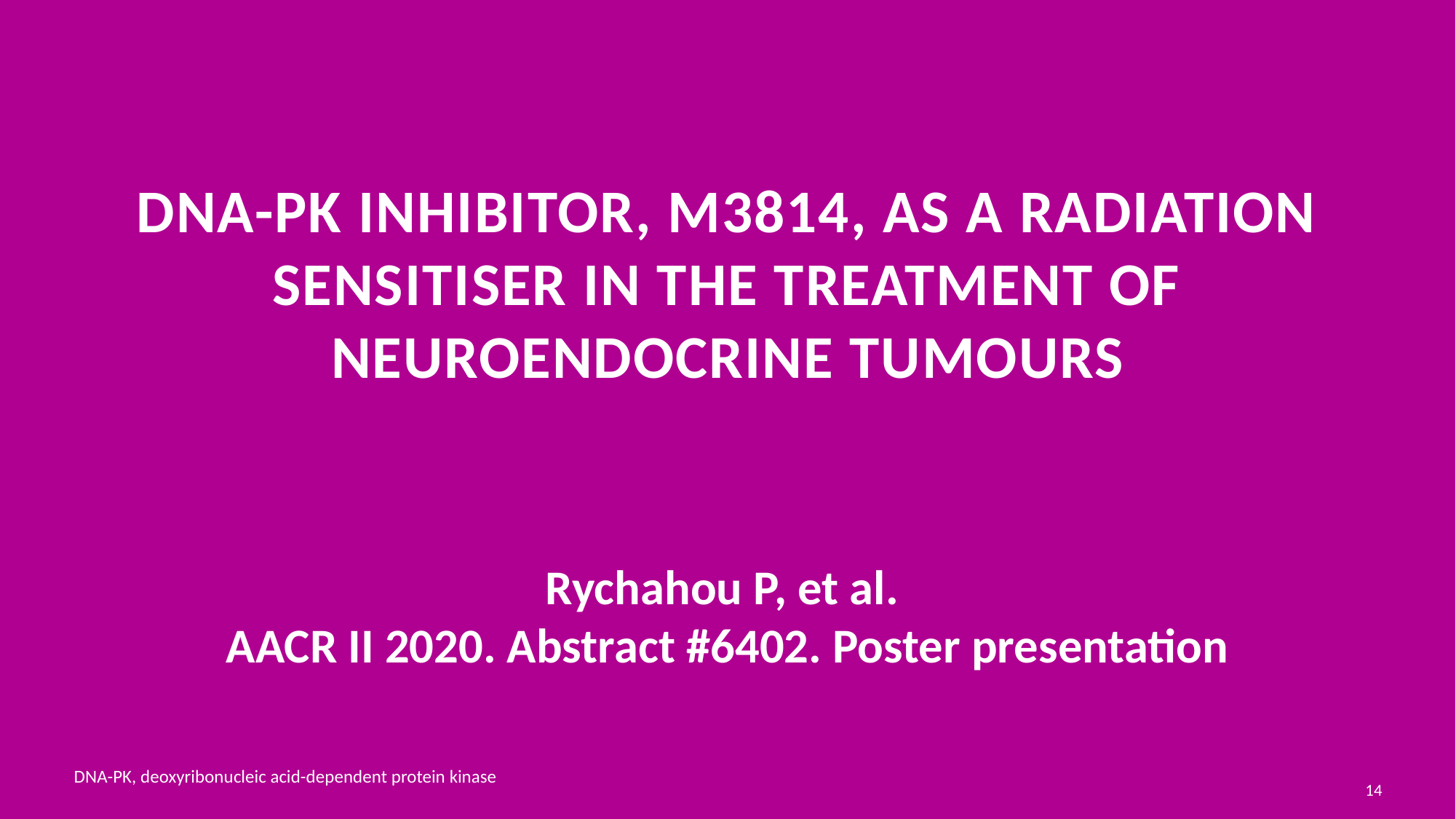

# DNA-PK inhibitor, m3814, as a radiation sensitiser in the treatment of neuroendocrine tumoUrs
Rychahou P, et al.
AACR II 2020. Abstract #6402. Poster presentation
DNA-PK, deoxyribonucleic acid-dependent protein kinase
14